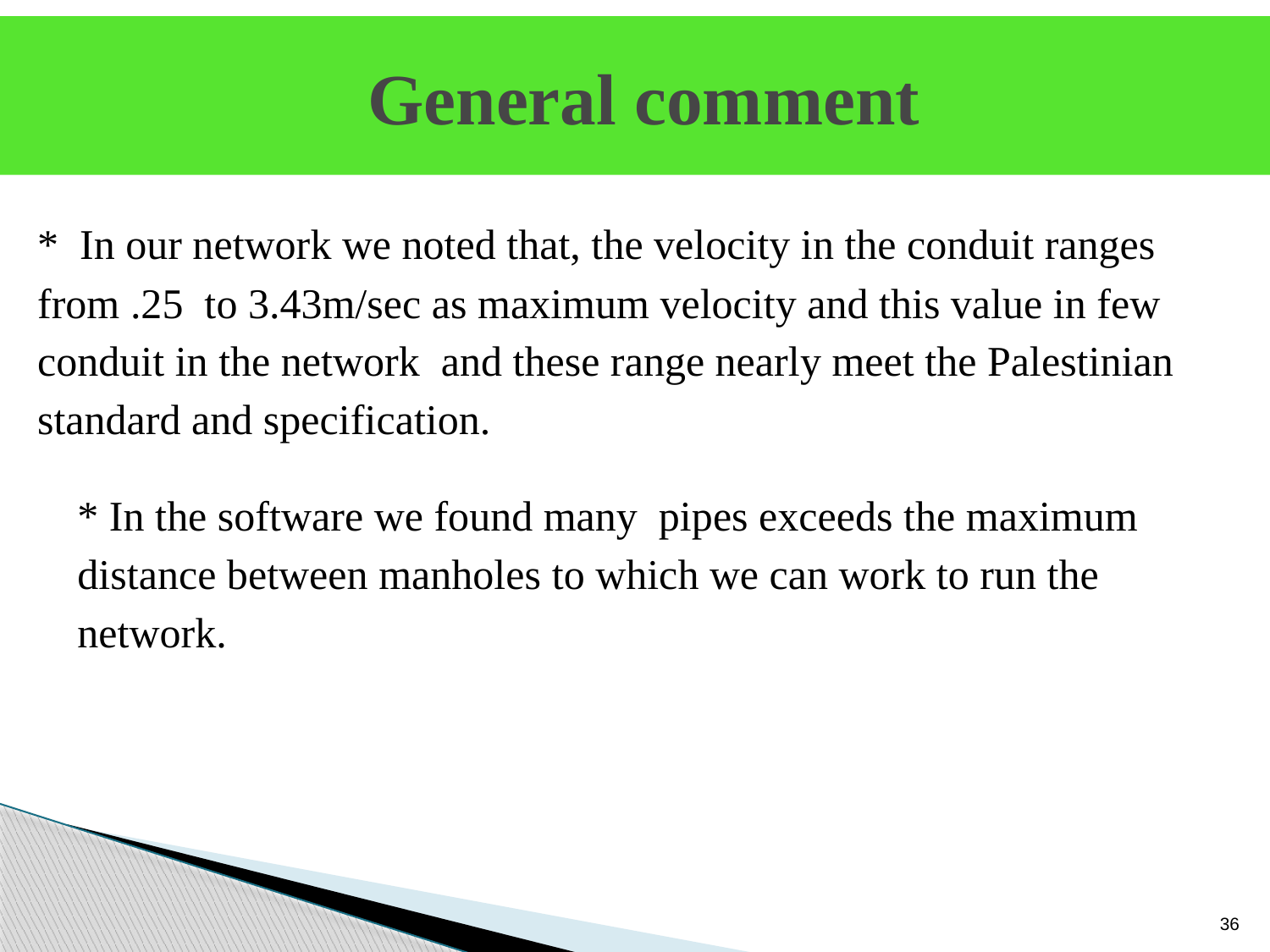

# General comment
*  In our network we noted that, the velocity in the conduit ranges from .25  to 3.43m/sec as maximum velocity and this value in few conduit in the network  and these range nearly meet the Palestinian standard and specification.
* In the software we found many  pipes exceeds the maximum distance between manholes to which we can work to run the network.
36